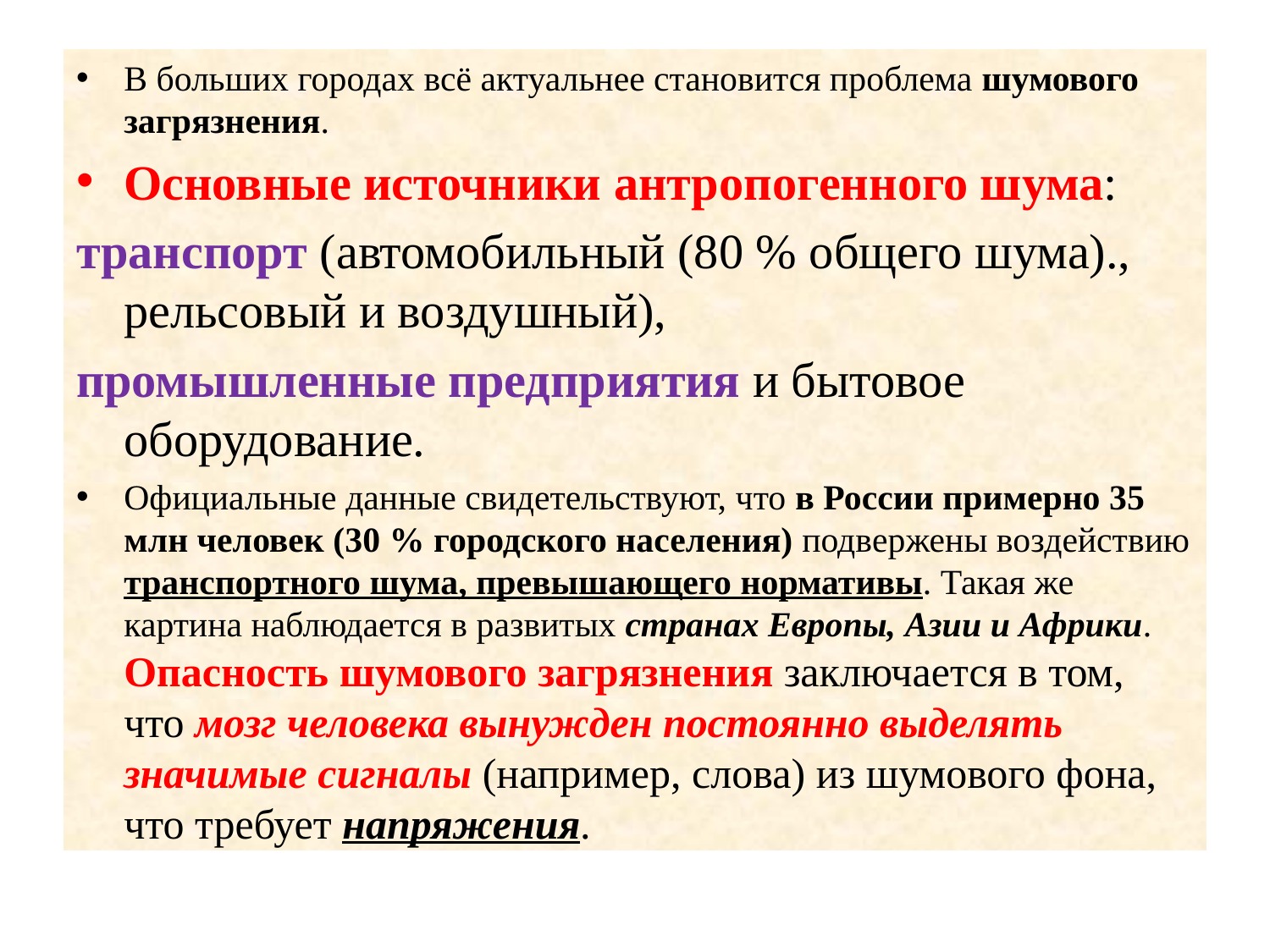

В больших городах всё актуальнее становится проблема шумового загрязнения.
Основные источники антропогенного шума:
транспорт (автомобильный (80 % общего шума)., рельсовый и воздушный),
промышленные предприятия и бытовое оборудование.
Официальные данные свидетельствуют, что в России примерно 35 млн человек (30 % городского населения) подвержены воздействию транспортного шума, превышающего нормативы. Такая же картина наблюдается в развитых странах Европы, Азии и Африки. Опасность шумового загрязнения заключается в том, что мозг человека вынужден постоянно выделять значимые сигналы (например, слова) из шумового фона, что требует напряжения.